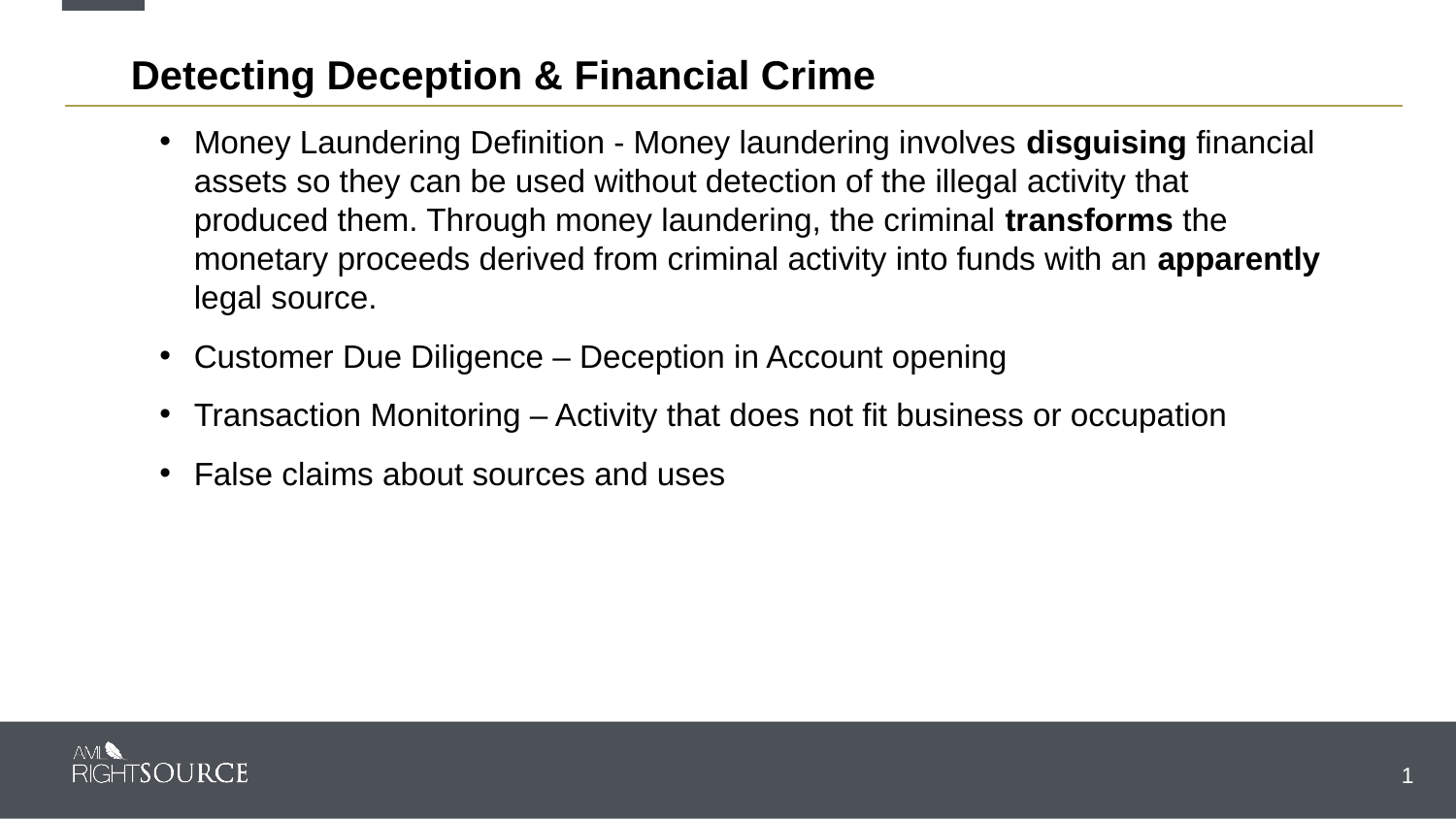

Detecting Deception & Financial Crime
Money Laundering Definition - Money laundering involves disguising financial assets so they can be used without detection of the illegal activity that produced them. Through money laundering, the criminal transforms the monetary proceeds derived from criminal activity into funds with an apparently legal source.
Customer Due Diligence – Deception in Account opening
Transaction Monitoring – Activity that does not fit business or occupation
False claims about sources and uses
1